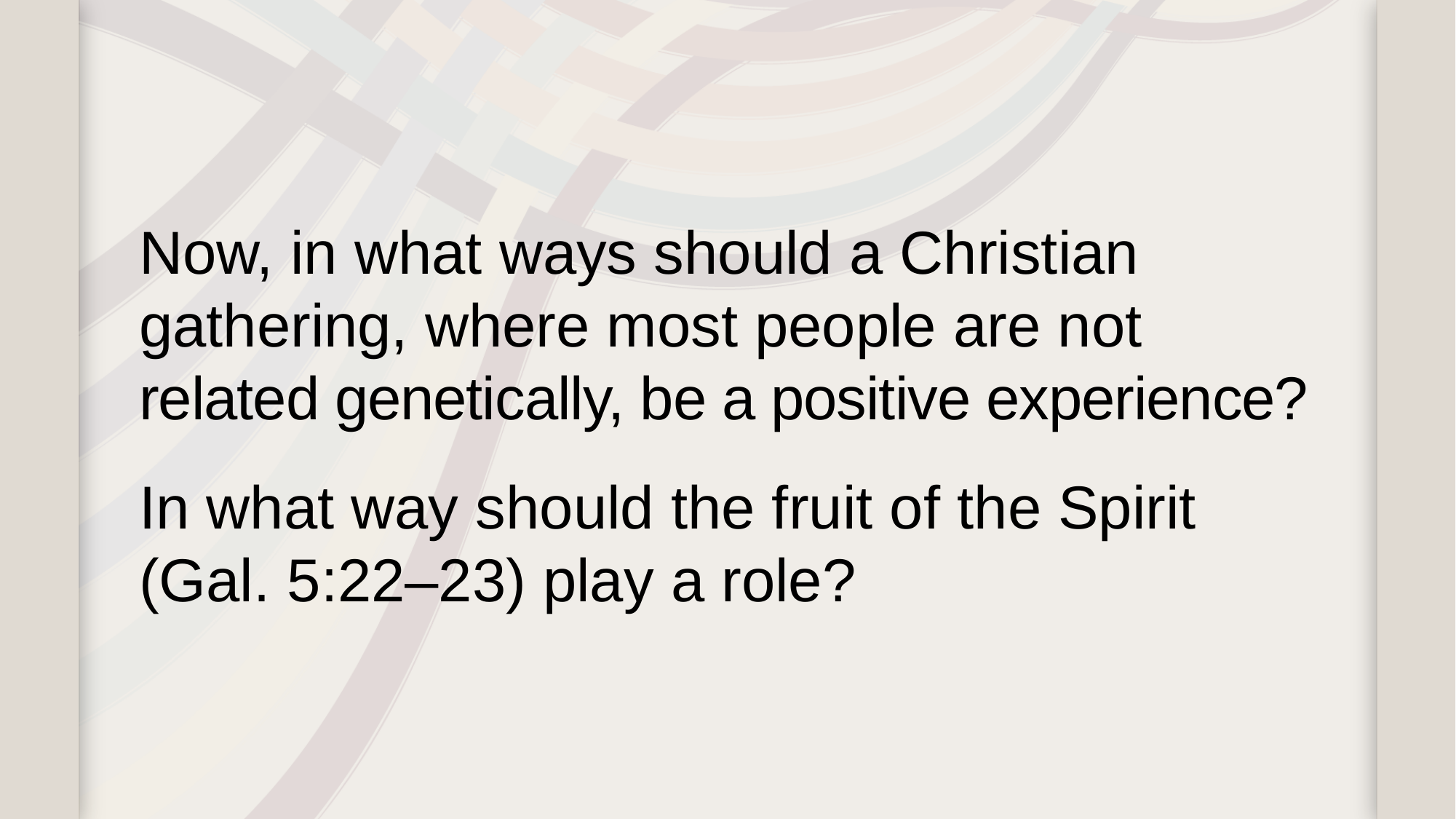

Now, in what ways should a Christian gathering, where most people are not related genetically, be a positive experience?
In what way should the fruit of the Spirit
(Gal. 5:22–23) play a role?